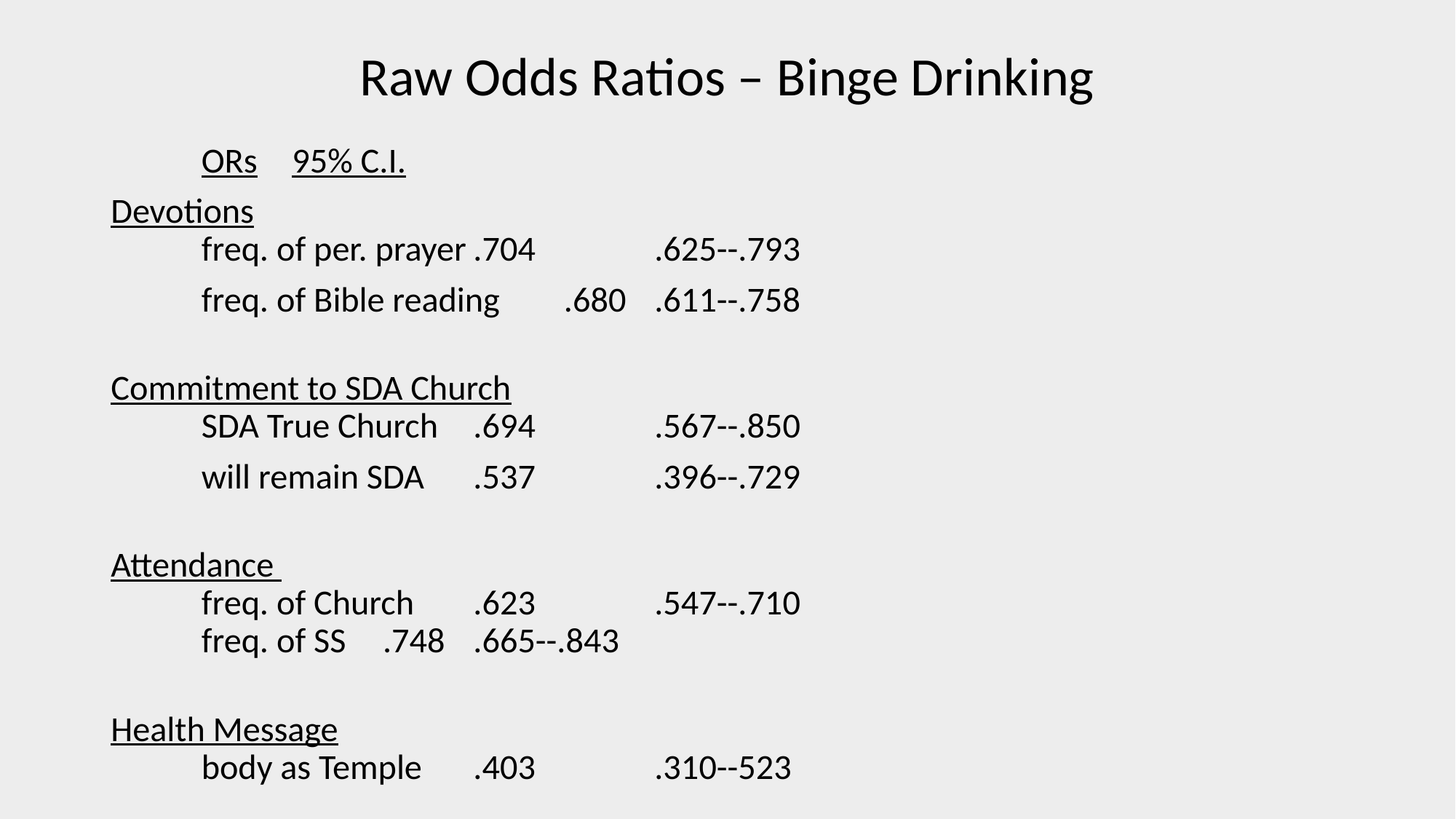

# Raw Odds Ratios – Binge Drinking
					ORs			95% C.I.
Devotions
 	freq. of per. prayer		.704			.625--.793
 	freq. of Bible reading	.680			.611--.758
Commitment to SDA Church
 	SDA True Church		.694			.567--.850
	will remain SDA		.537			.396--.729
Attendance
 	freq. of Church		.623			.547--.710
 	freq. of SS			.748			.665--.843
Health Message
 	body as Temple		.403			.310--523